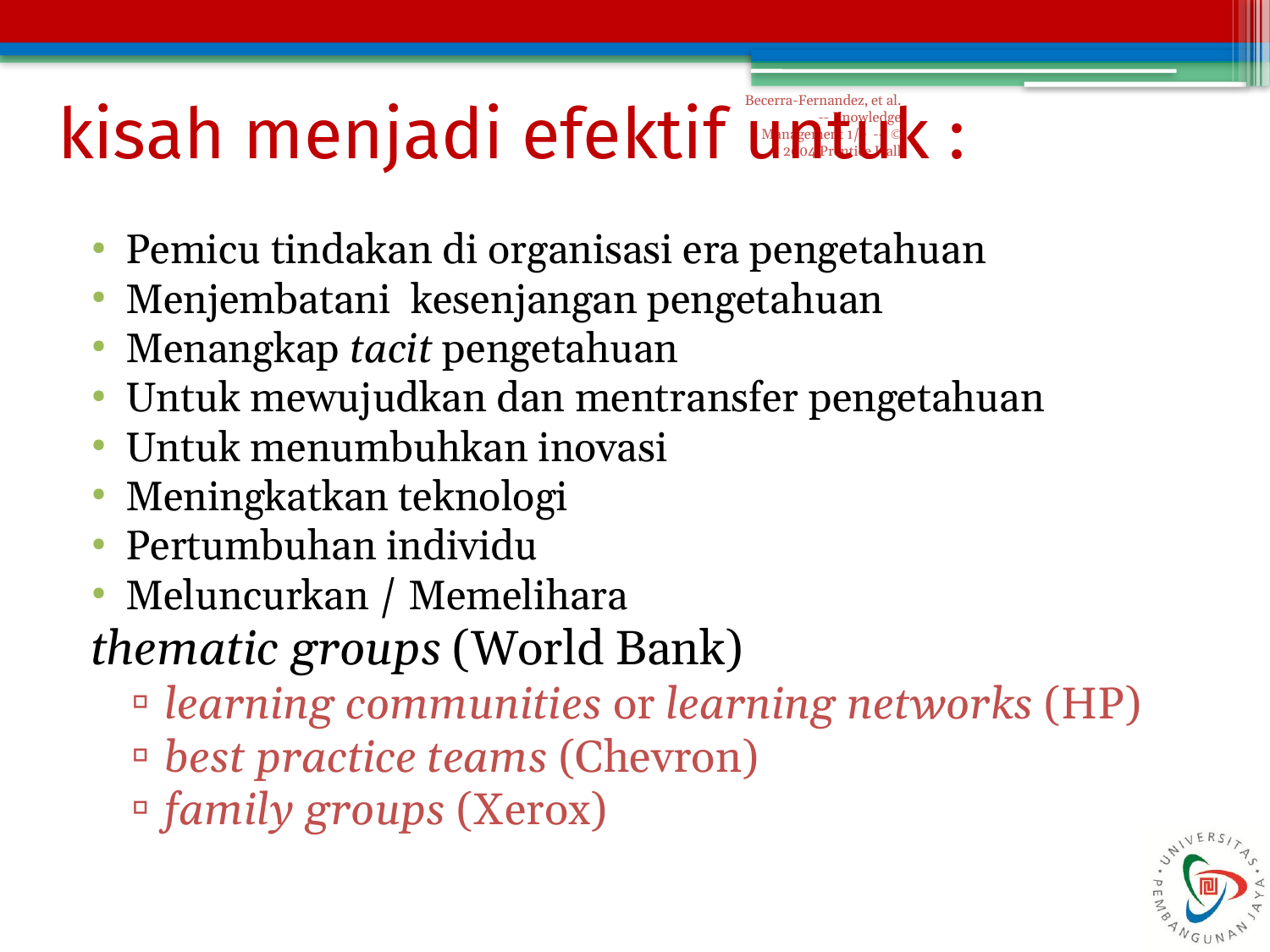

# kisah menjadi efektif untuk :
Becerra-Fernandez, et al. -- Knowledge Management 1/e  --  © 2004 Prentice Hall
Pemicu tindakan di organisasi era pengetahuan
Menjembatani  kesenjangan pengetahuan
Menangkap tacit pengetahuan
Untuk mewujudkan dan mentransfer pengetahuan
Untuk menumbuhkan inovasi
Meningkatkan teknologi
Pertumbuhan individu
Meluncurkan / Memelihara
thematic groups (World Bank)
learning communities or learning networks (HP)
best practice teams (Chevron)
family groups (Xerox)